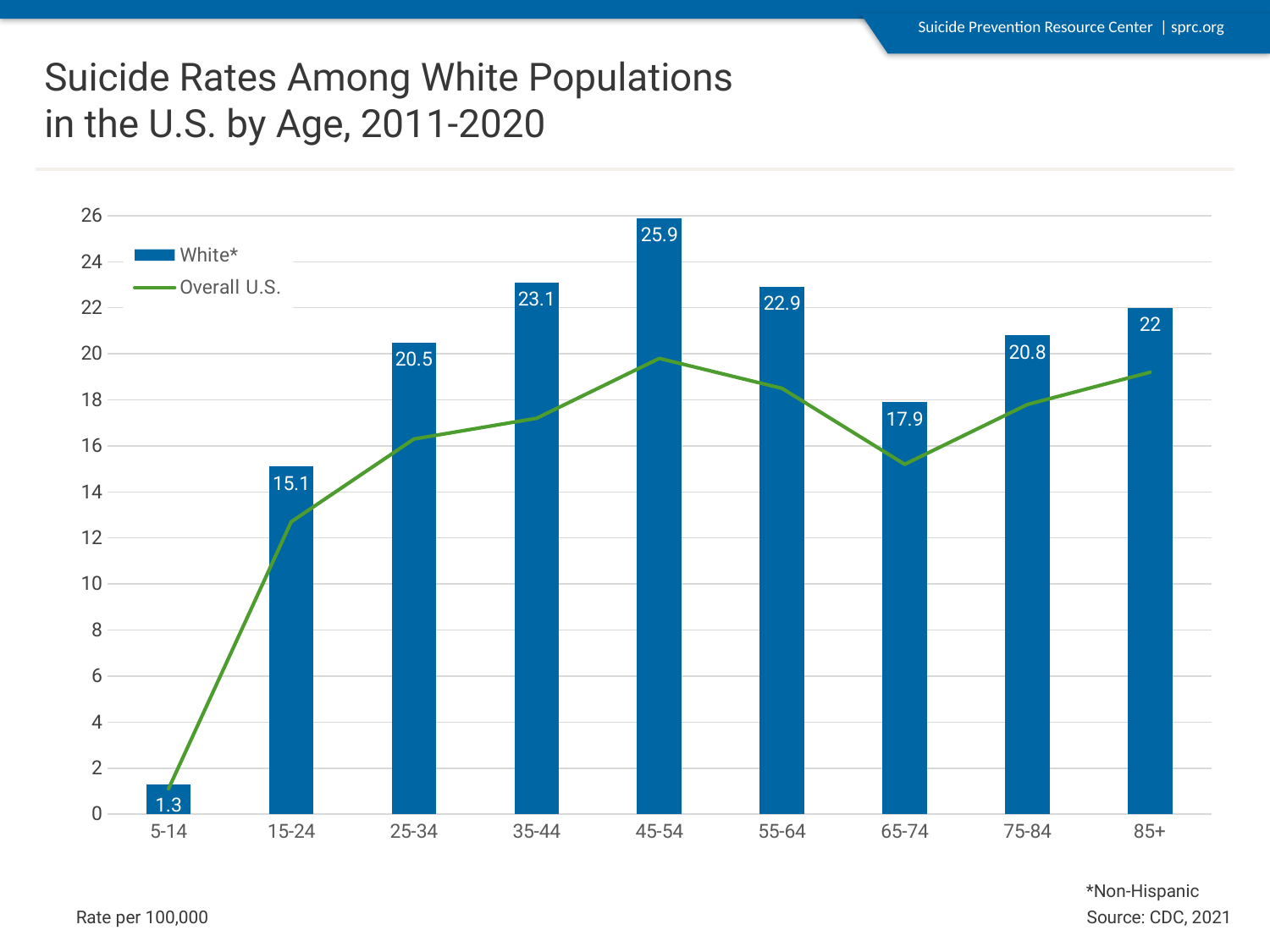

Suicide Rates Among White Populations in the U.S. by Age, 2011-2020

### Chart

| Category | White* | Overall U.S. |
|---|---|---|
| 5-14 | 1.3 | 1.1 |
| 15-24 | 15.1 | 12.7 |
| 25-34 | 20.5 | 16.3 |
| 35-44 | 23.1 | 17.2 |
| 45-54 | 25.9 | 19.8 |
| 55-64 | 22.9 | 18.5 |
| 65-74 | 17.9 | 15.2 |
| 75-84 | 20.8 | 17.8 |
| 85+ | 22.0 | 19.2 |
*Non-Hispanic
Rate per 100,000
Source: CDC, 2021